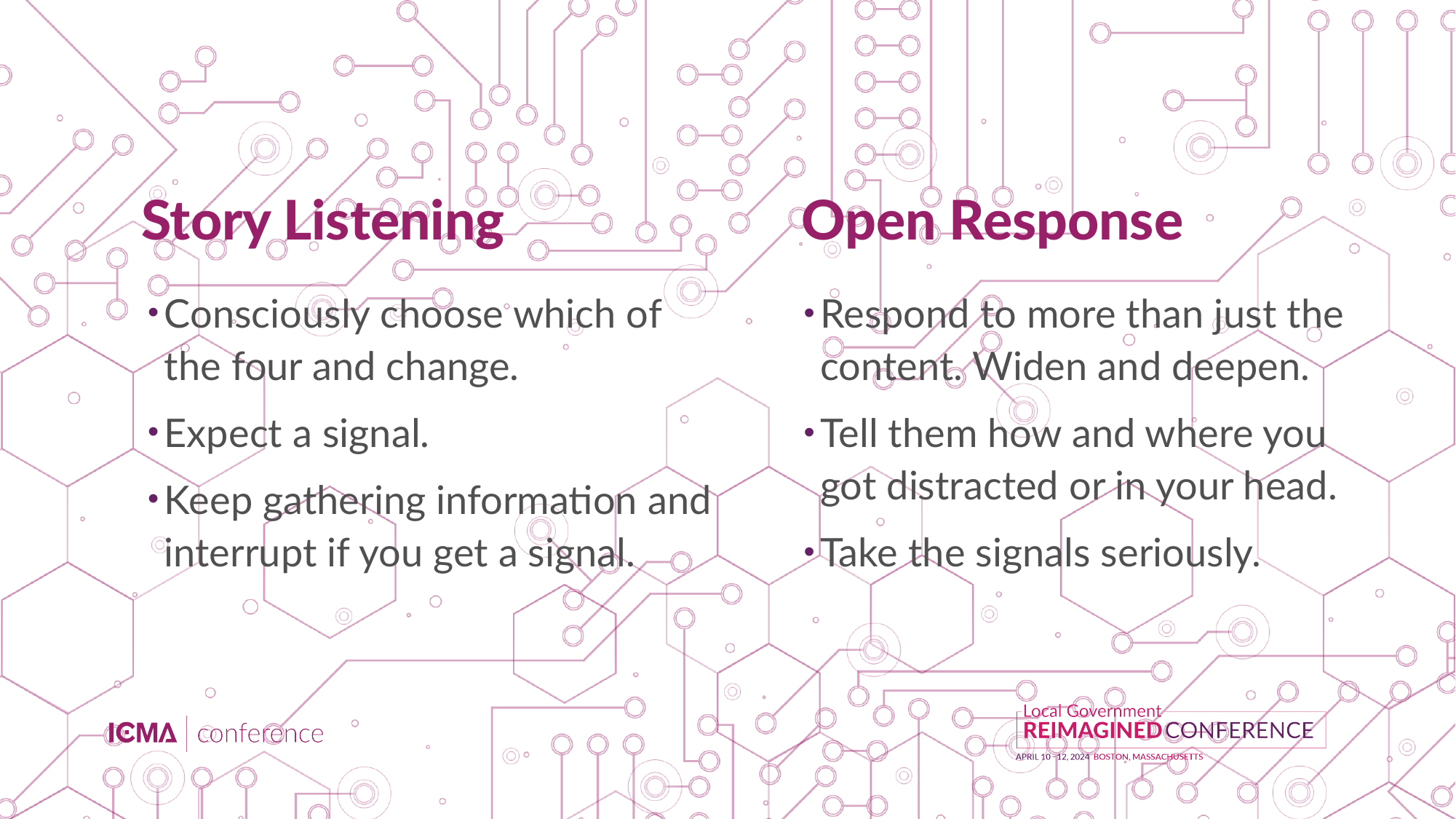

# Story Listening
Open Response
Consciously choose which of the four and change.
Expect a signal.
Keep gathering information and interrupt if you get a signal.
Respond to more than just the content. Widen and deepen.
Tell them how and where you got distracted or in your head.
Take the signals seriously.